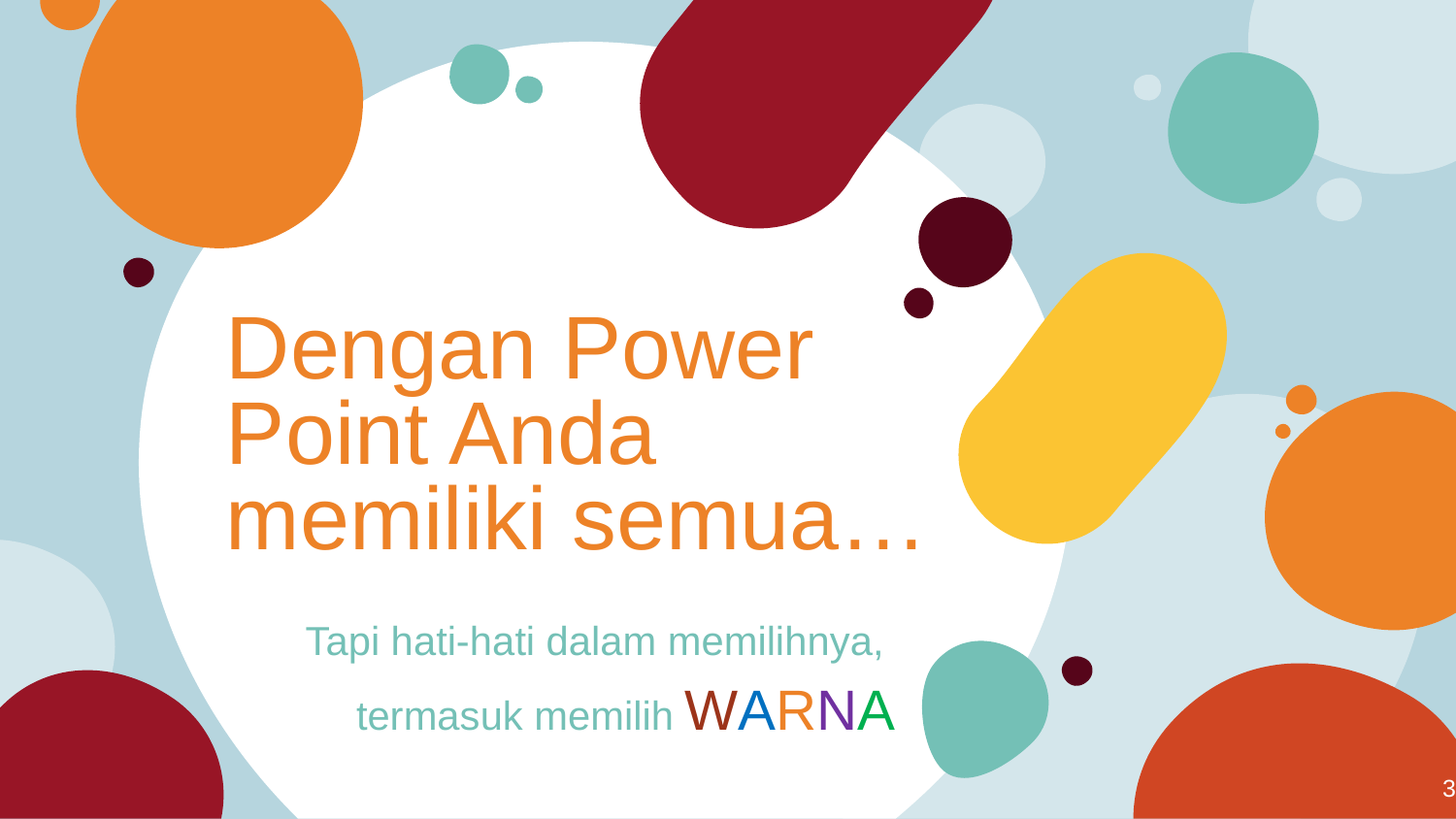

# Dengan Power Point Anda memiliki semua…
Tapi hati-hati dalam memilihnya,
termasuk memilih WARNA
3